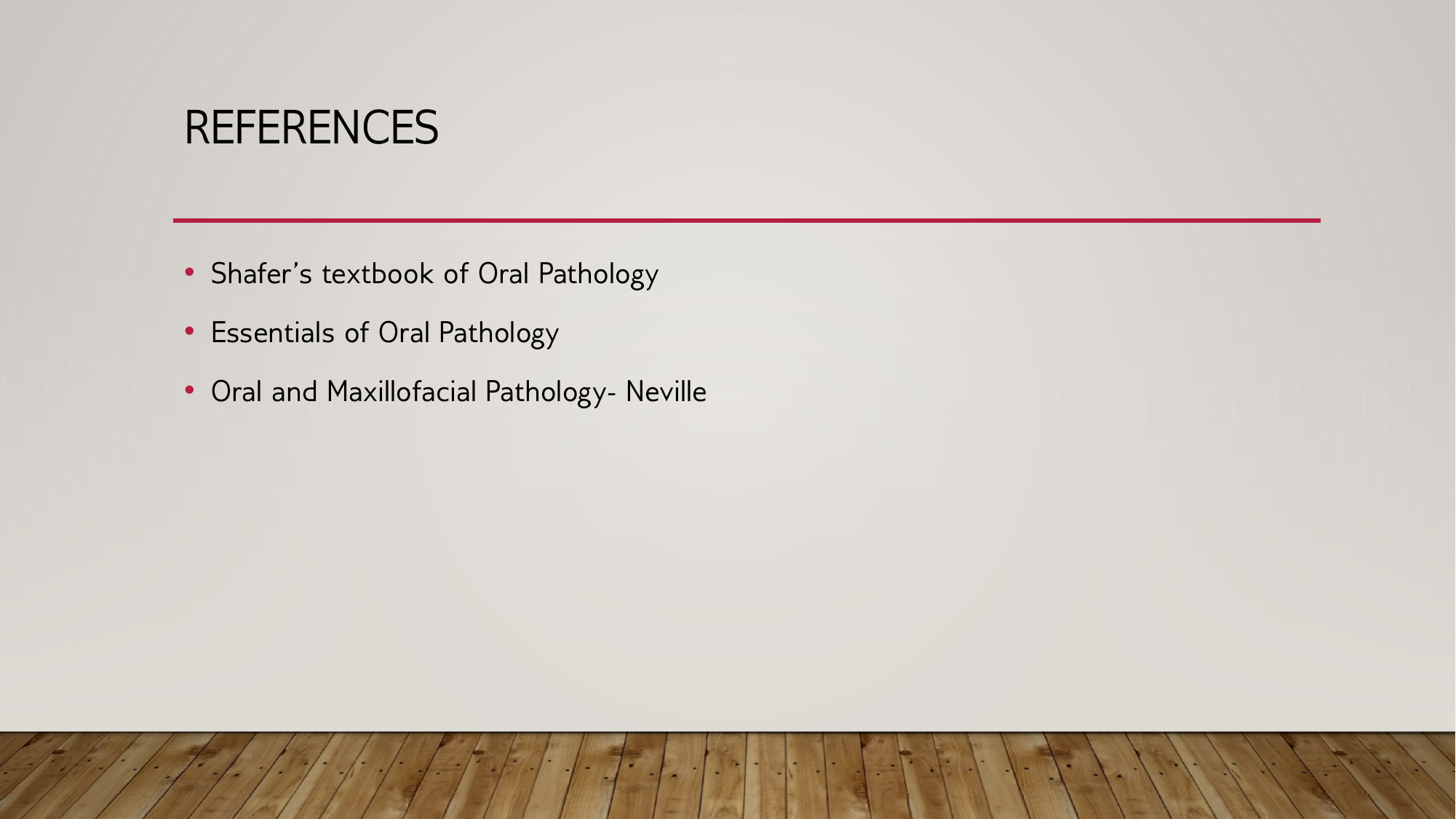

# References
Shafer’s textbook of Oral Pathology
Essentials of Oral Pathology
Oral and Maxillofacial Pathology- Neville